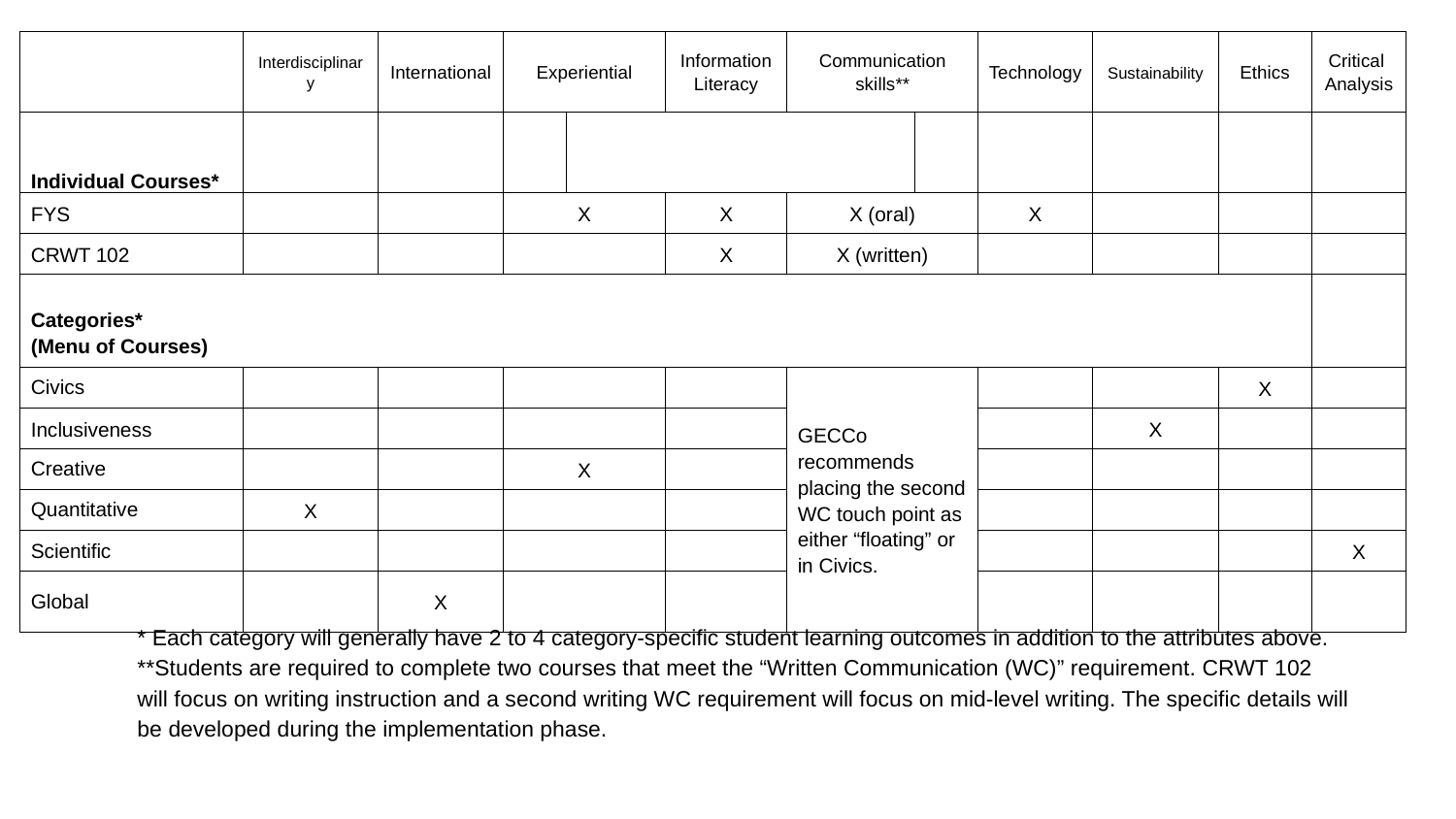

|  | Interdisciplinary | International | Experiential |  | Information Literacy | Communication skills\*\* |  | Technology | Sustainability | Ethics | Critical Analysis |
| --- | --- | --- | --- | --- | --- | --- | --- | --- | --- | --- | --- |
| Individual Courses\* |  |  |  |  |  |  |  |  |  |  |  |
| FYS |  |  | X |  | X | X (oral) |  | X |  |  |  |
| CRWT 102 |  |  |  |  | X | X (written) |  |  |  |  |  |
| Categories\* (Menu of Courses) |  |  |  |  |  |  |  |  |  |  |  |
| Civics |  |  |  |  |  | GECCo recommends placing the second WC touch point as either “floating” or in Civics. |  |  |  | X |  |
| Inclusiveness |  |  |  |  |  |  |  |  | X |  |  |
| Creative |  |  | X |  |  |  |  |  |  |  |  |
| Quantitative | X |  |  |  |  |  |  |  |  |  |  |
| Scientific |  |  |  |  |  |  |  |  |  |  | X |
| Global |  | X |  |  |  |  |  |  |  |  |  |
* Each category will generally have 2 to 4 category-specific student learning outcomes in addition to the attributes above.
**Students are required to complete two courses that meet the “Written Communication (WC)” requirement. CRWT 102 will focus on writing instruction and a second writing WC requirement will focus on mid-level writing. The specific details will be developed during the implementation phase.